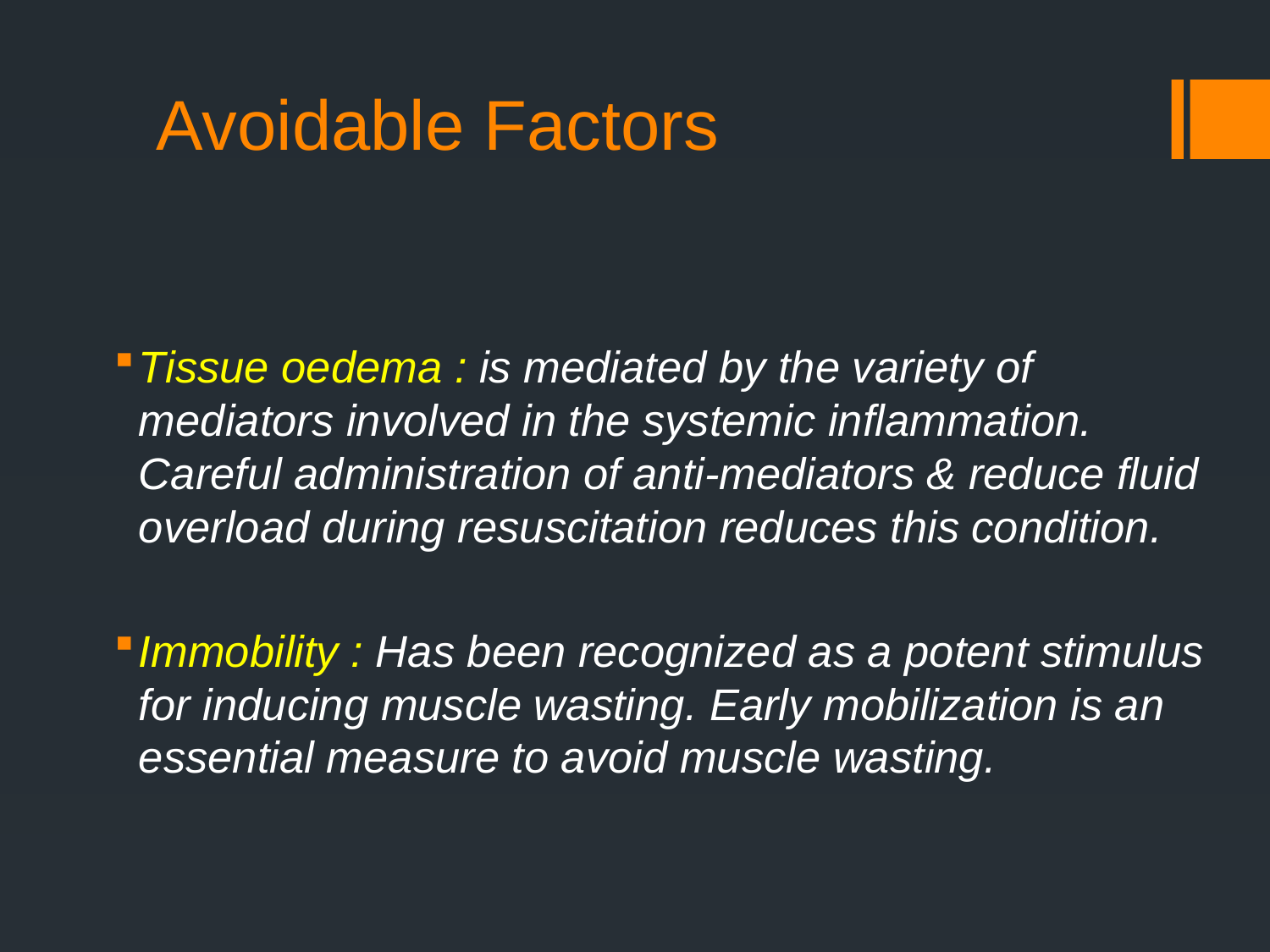

# Avoidable Factors

Tissue oedema : is mediated by the variety of mediators involved in the systemic inflammation. Careful administration of anti-mediators & reduce fluid overload during resuscitation reduces this condition.

Immobility : Has been recognized as a potent stimulus for inducing muscle wasting. Early mobilization is an essential measure to avoid muscle wasting.